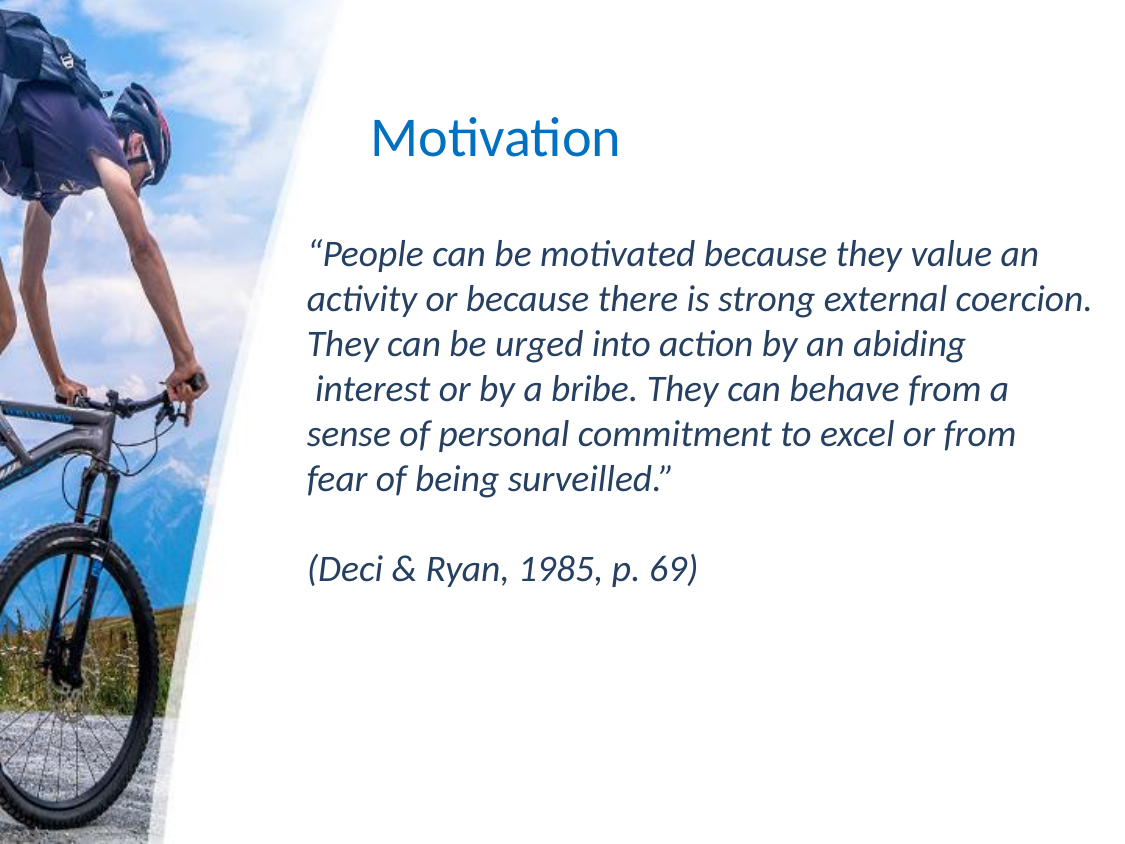

# Motivation
“People can be motivated because they value an
activity or because there is strong external coercion.
They can be urged into action by an abiding
 interest or by a bribe. They can behave from a
sense of personal commitment to excel or from
fear of being surveilled.”

(Deci & Ryan, 1985, p. 69)